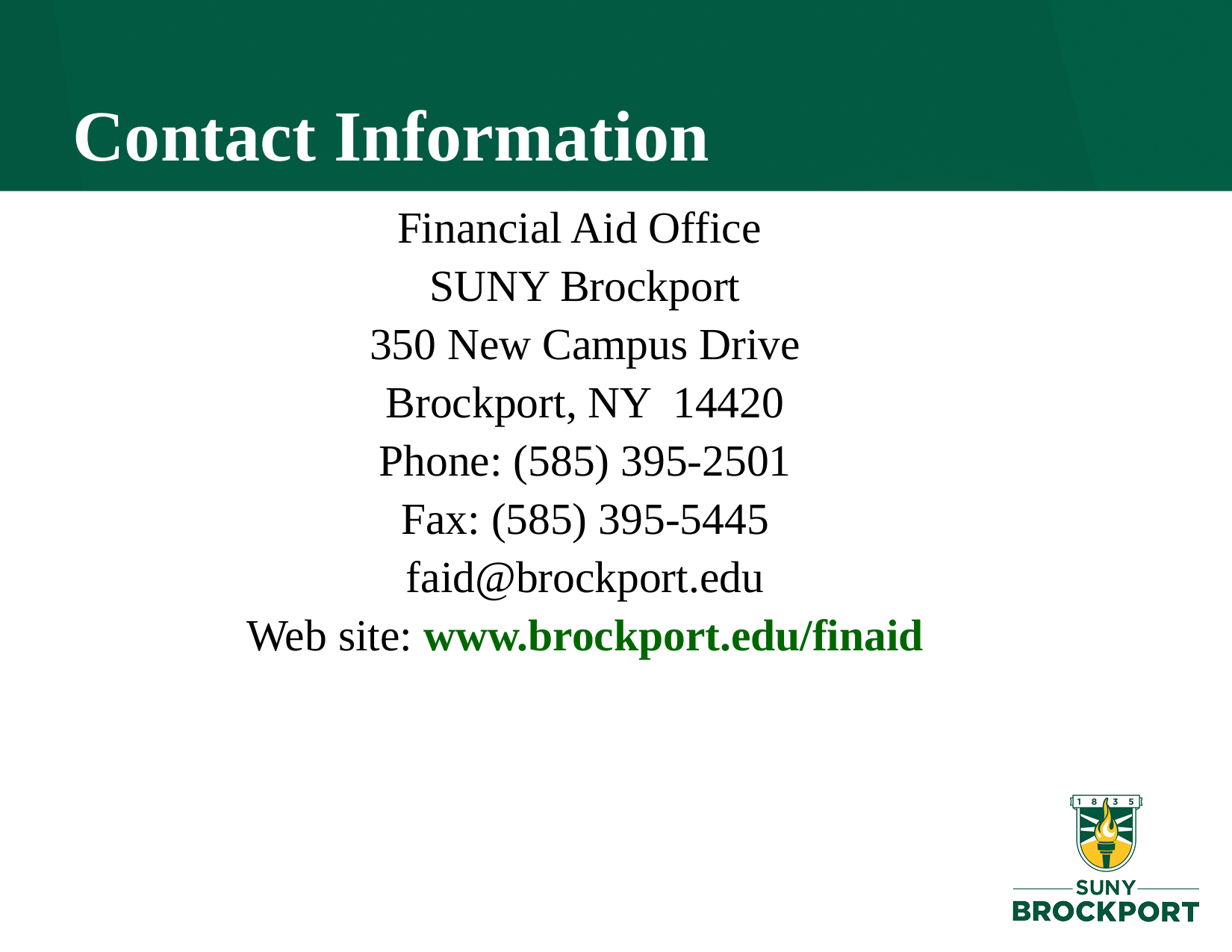

# Contact Information
Financial Aid Office
SUNY Brockport
350 New Campus Drive
Brockport, NY  14420
Phone: (585) 395-2501
Fax: (585) 395-5445
faid@brockport.edu
Web site: www.brockport.edu/finaid